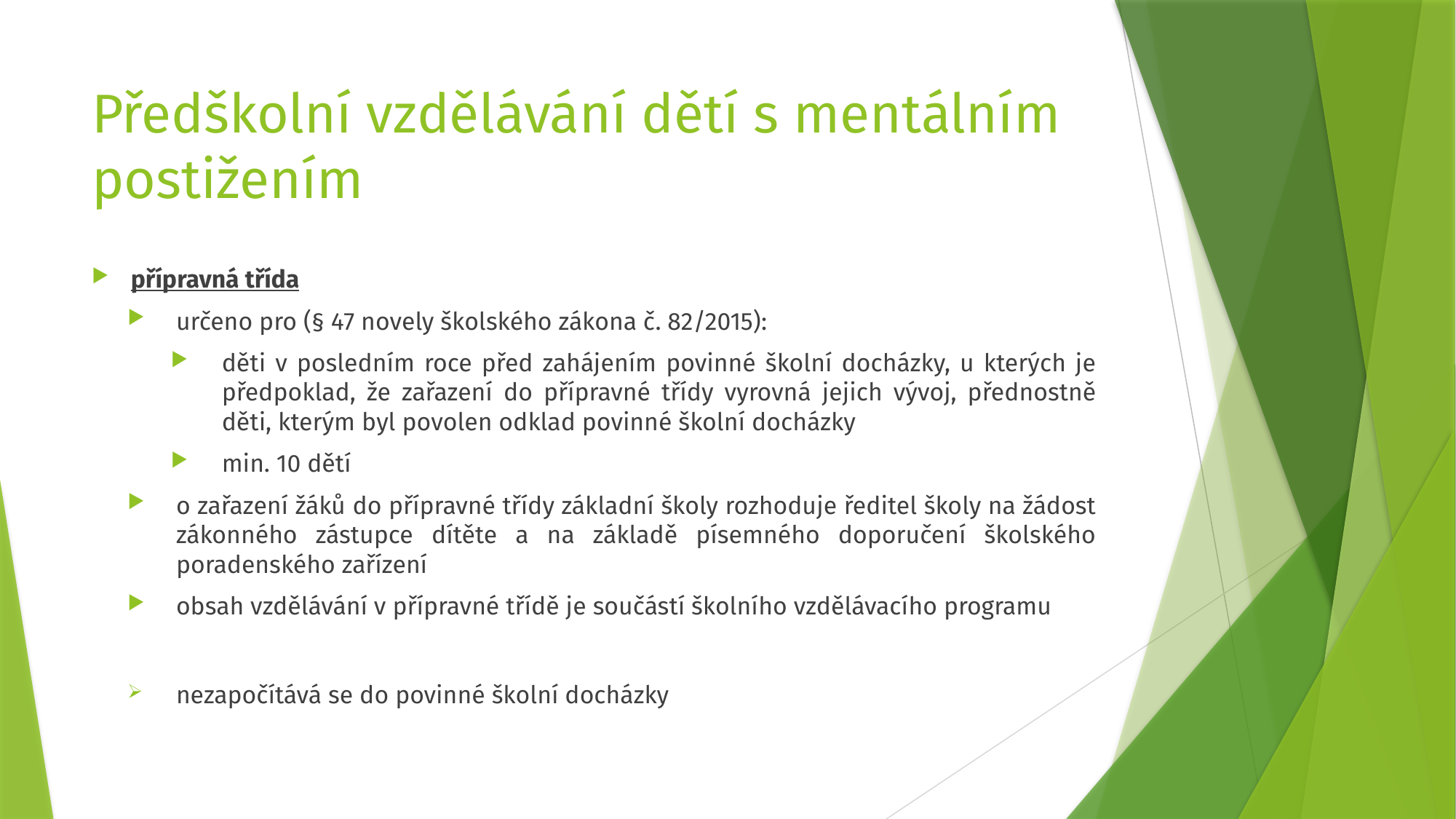

# Předškolní vzdělávání dětí s mentálním postižením
přípravná třída
určeno pro (§ 47 novely školského zákona č. 82/2015):
děti v posledním roce před zahájením povinné školní docházky, u kterých je předpoklad, že zařazení do přípravné třídy vyrovná jejich vývoj, přednostně děti, kterým byl povolen odklad povinné školní docházky
min. 10 dětí
o zařazení žáků do přípravné třídy základní školy rozhoduje ředitel školy na žádost zákonného zástupce dítěte a na základě písemného doporučení školského poradenského zařízení
obsah vzdělávání v přípravné třídě je součástí školního vzdělávacího programu

nezapočítává se do povinné školní docházky